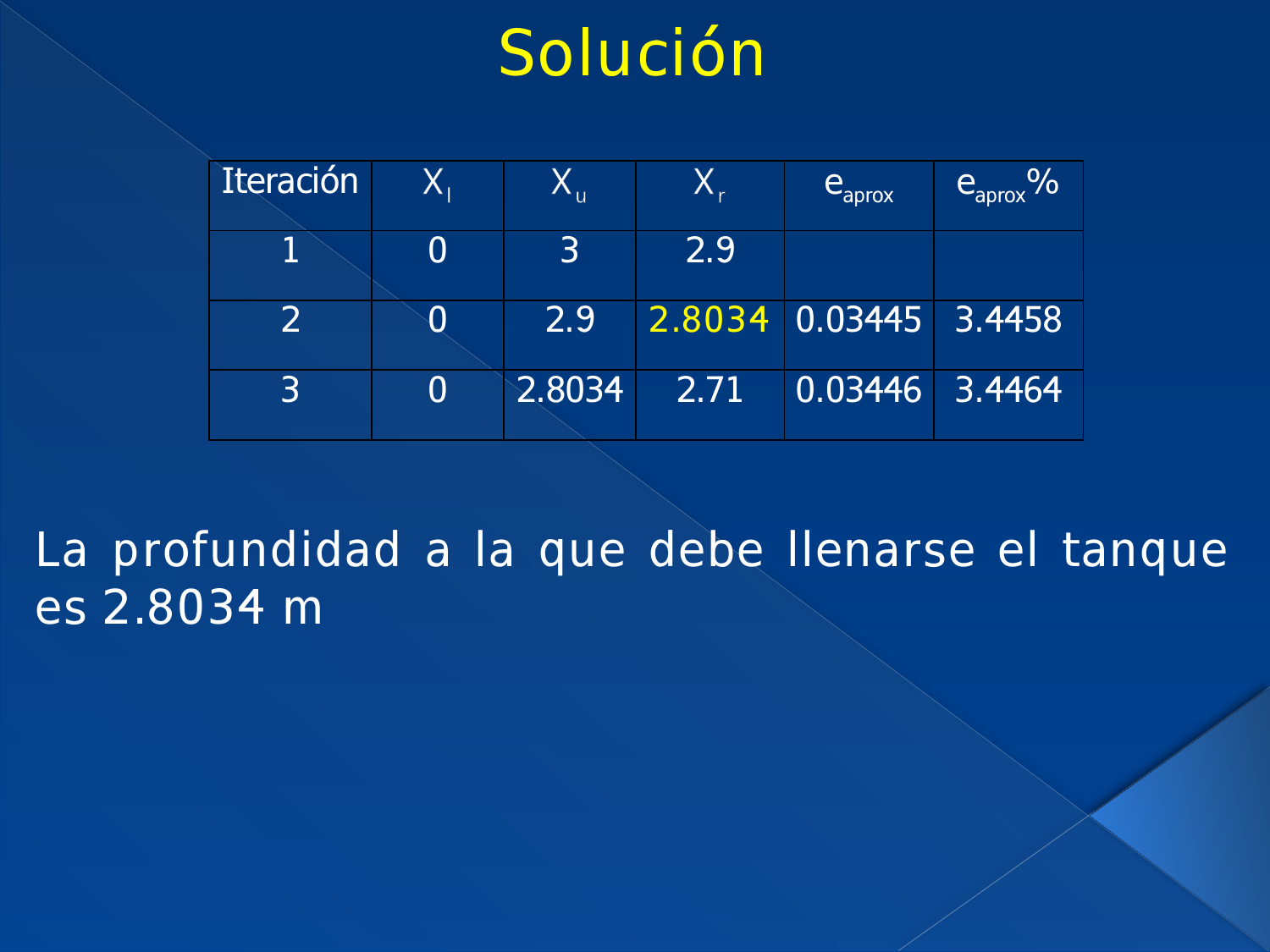

Solución
| Iteración | Xl | Xu | Xr | eaprox | eaprox% |
| --- | --- | --- | --- | --- | --- |
| 1 | 0 | 3 | 2.9 |  |  |
| 2 | 0 | 2.9 | 2.8034 | 0.03445 | 3.4458 |
| 3 | 0 | 2.8034 | 2.71 | 0.03446 | 3.4464 |
La profundidad a la que debe llenarse el tanque es 2.8034 m